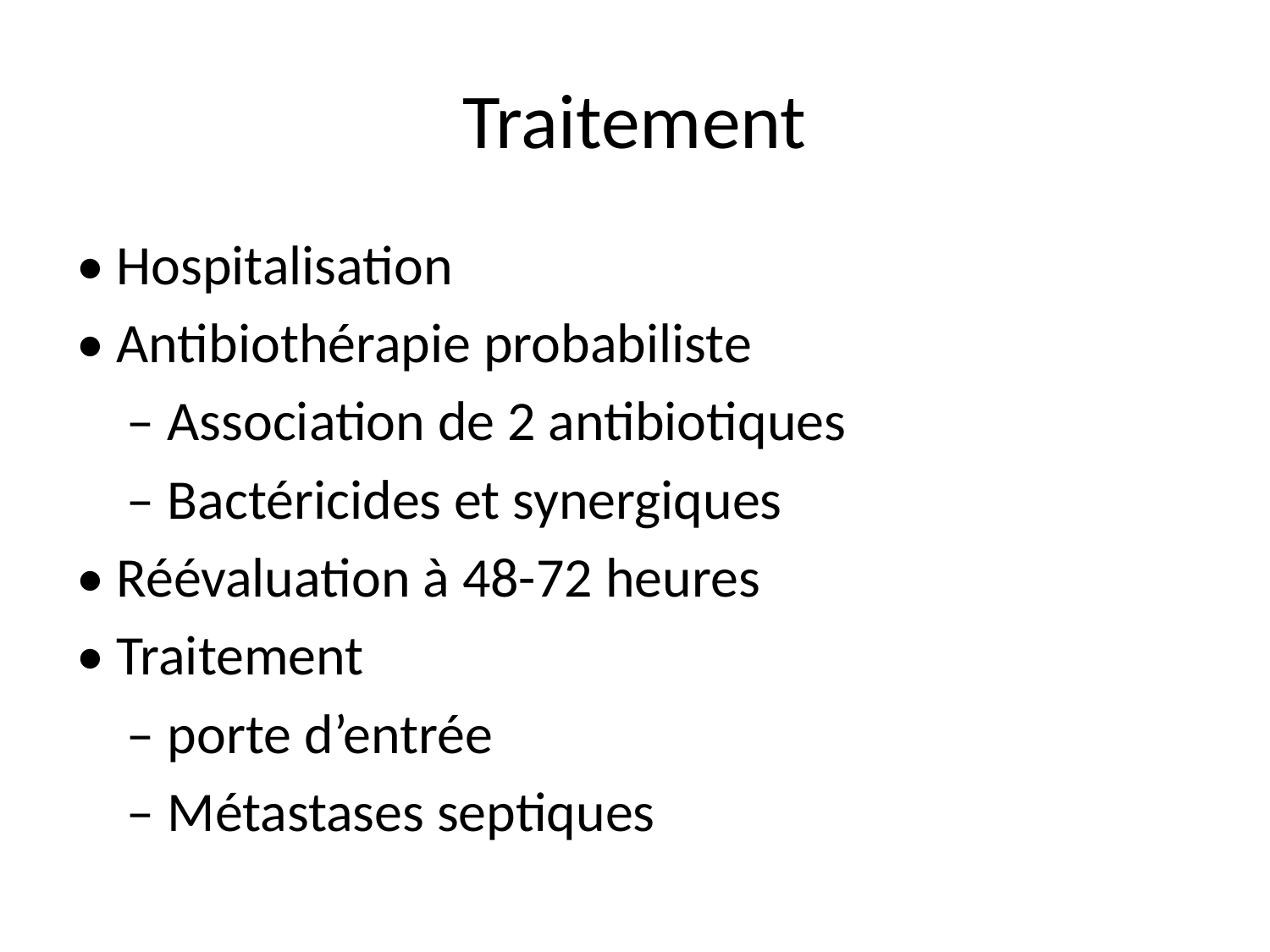

# Traitement
• Hospitalisation
• Antibiothérapie probabiliste
    – Association de 2 antibiotiques
    – Bactéricides et synergiques
• Réévaluation à 48-72 heures
• Traitement
    – porte d’entrée
    – Métastases septiques